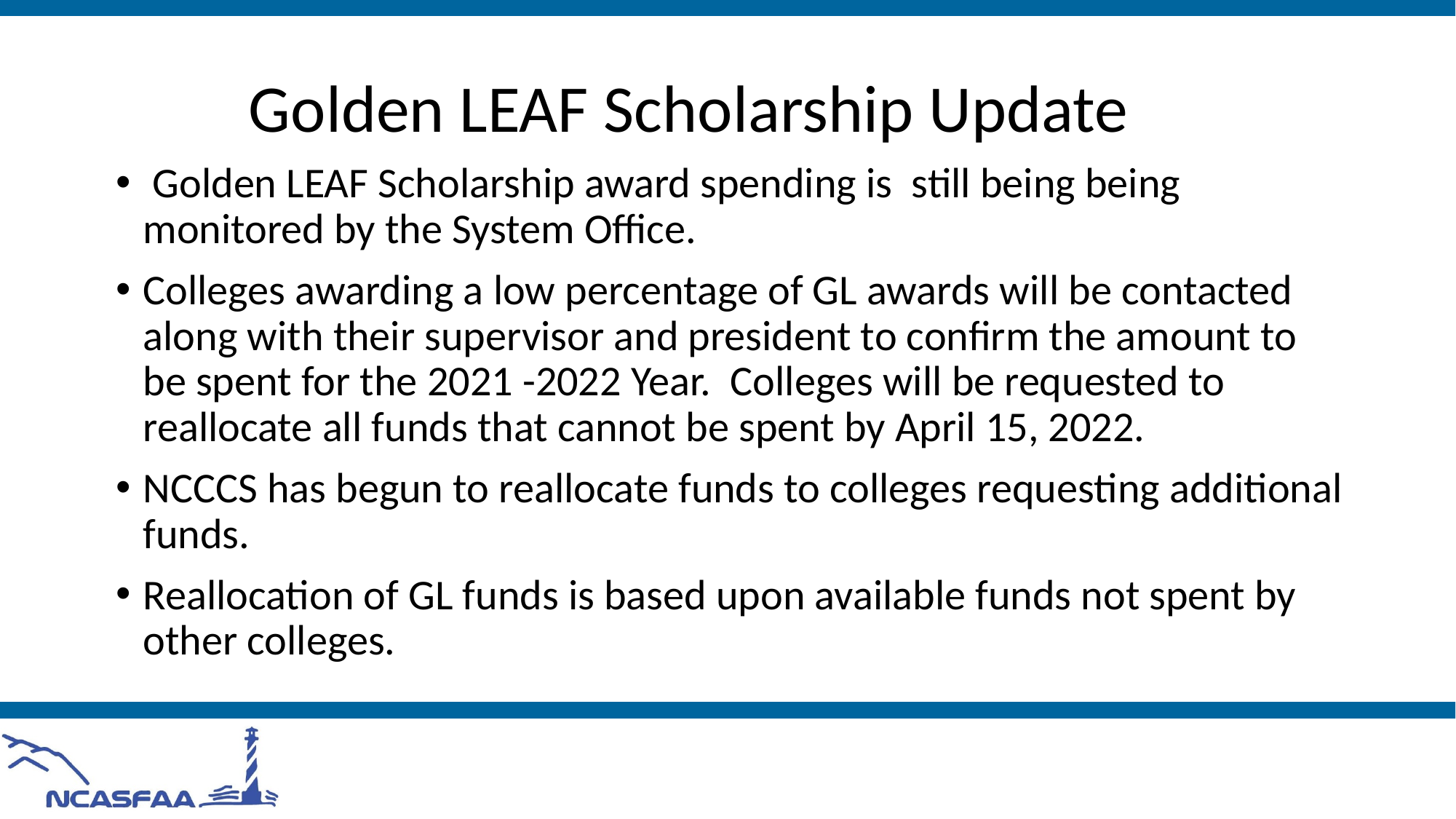

# Golden LEAF Scholarship Update
 Golden LEAF Scholarship award spending is  still being being monitored by the System Office.
Colleges awarding a low percentage of GL awards will be contacted along with their supervisor and president to confirm the amount to be spent for the 2021 -2022 Year.  Colleges will be requested to reallocate all funds that cannot be spent by April 15, 2022.
NCCCS has begun to reallocate funds to colleges requesting additional funds.
Reallocation of GL funds is based upon available funds not spent by other colleges.